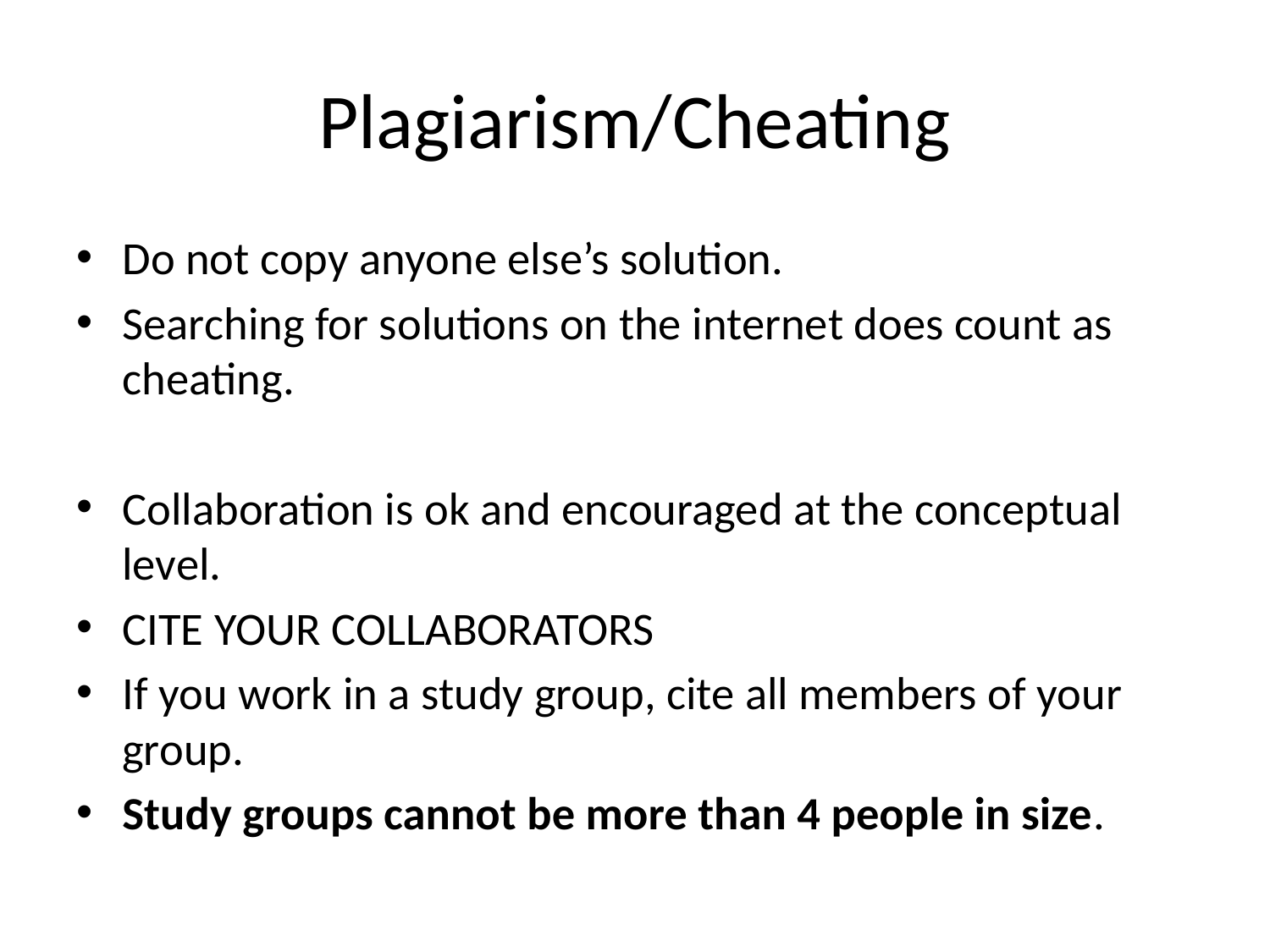

# Plagiarism/Cheating
Do not copy anyone else’s solution.
Searching for solutions on the internet does count as cheating.

Collaboration is ok and encouraged at the conceptual level.
CITE YOUR COLLABORATORS
If you work in a study group, cite all members of your group.
Study groups cannot be more than 4 people in size.